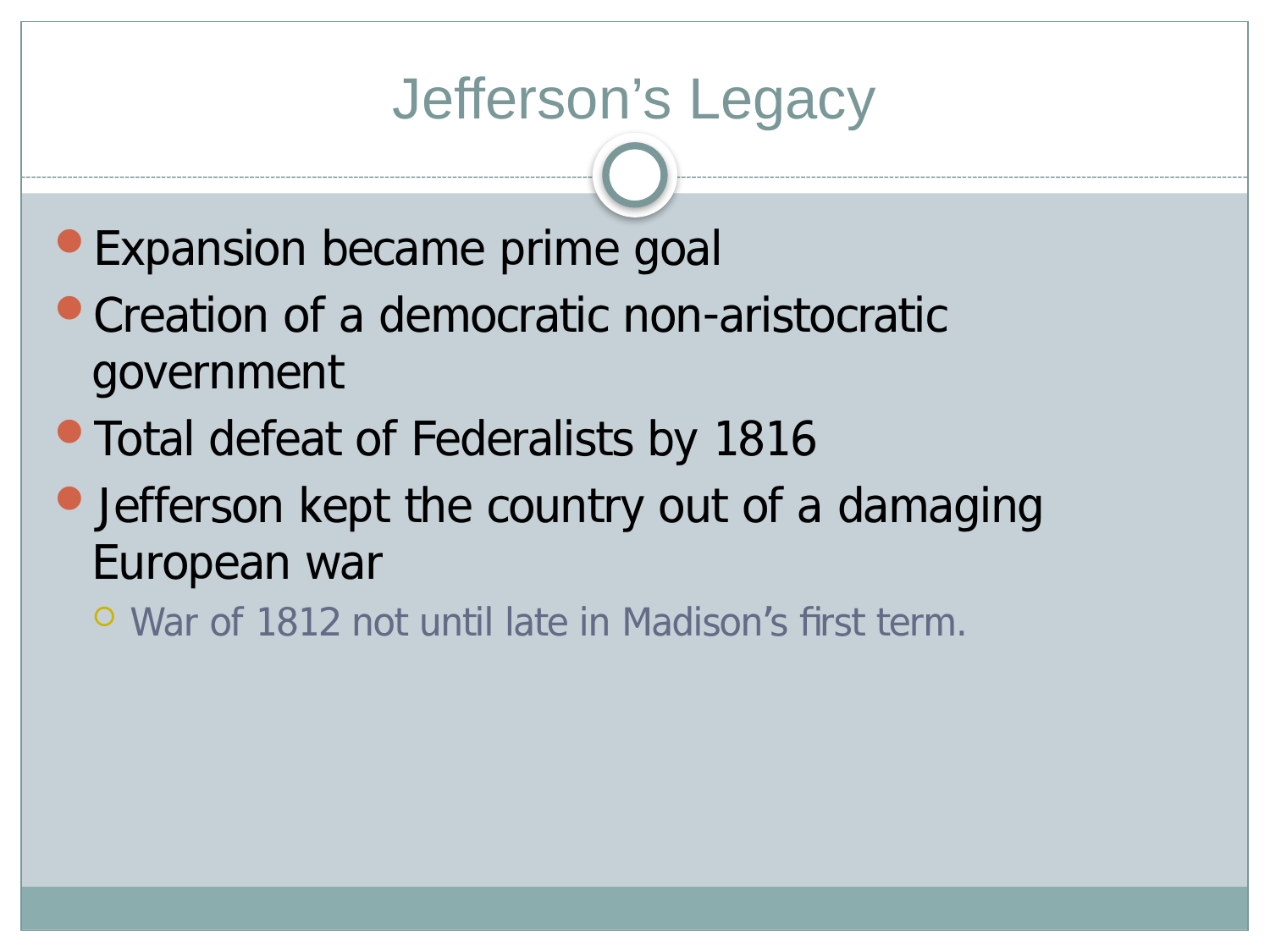

# Jefferson’s Legacy
Expansion became prime goal
Creation of a democratic non-aristocratic government
Total defeat of Federalists by 1816
Jefferson kept the country out of a damaging European war
War of 1812 not until late in Madison’s first term.